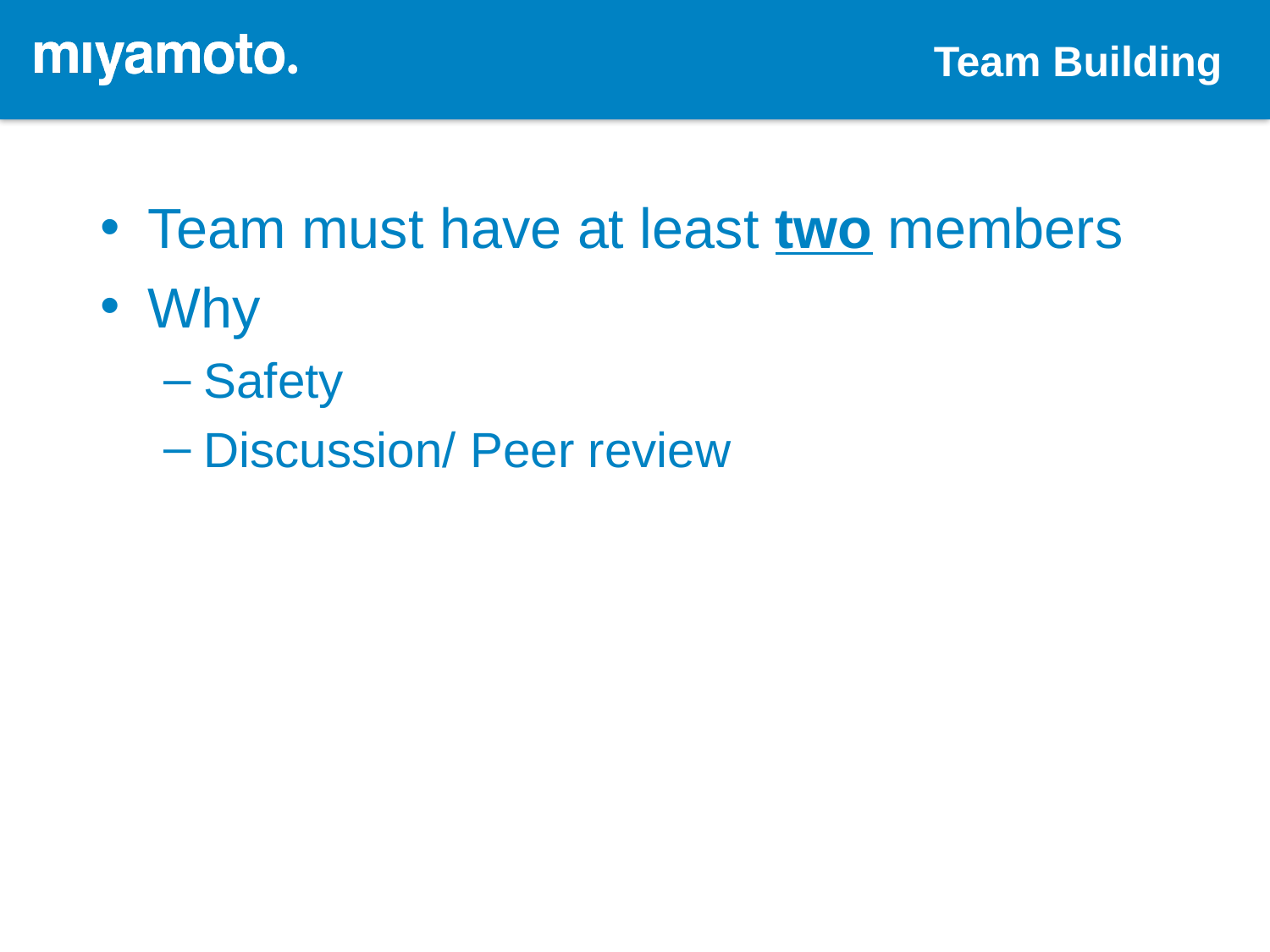

Team Building
Team must have at least two members
Why
Safety
Discussion/ Peer review